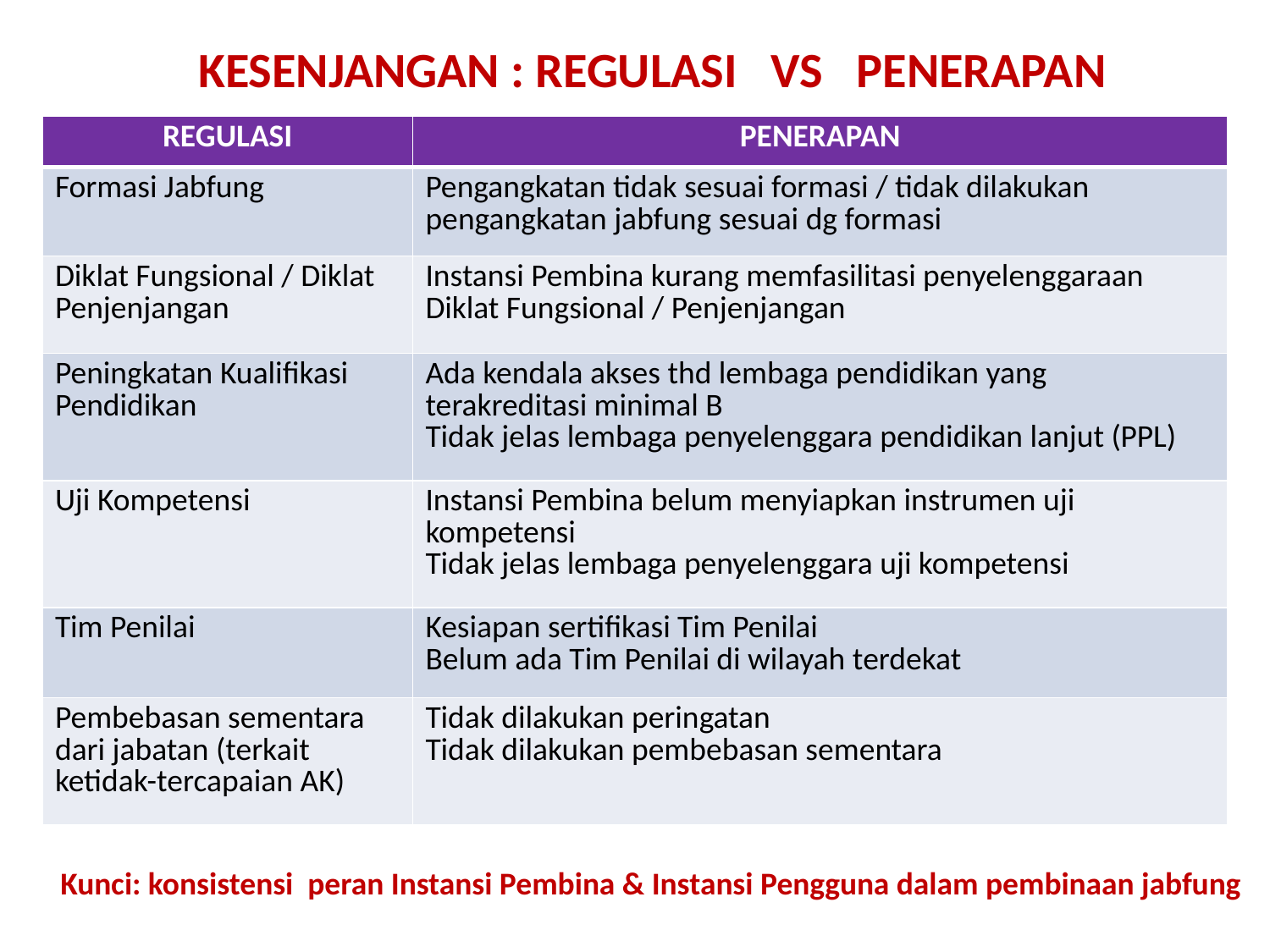

KESENJANGAN : REGULASI   VS   PENERAPAN
| REGULASI | PENERAPAN |
| --- | --- |
| Formasi Jabfung | Pengangkatan tidak sesuai formasi / tidak dilakukan pengangkatan jabfung sesuai dg formasi |
| Diklat Fungsional / Diklat Penjenjangan | Instansi Pembina kurang memfasilitasi penyelenggaraan Diklat Fungsional / Penjenjangan |
| Peningkatan Kualifikasi Pendidikan | Ada kendala akses thd lembaga pendidikan yang terakreditasi minimal B Tidak jelas lembaga penyelenggara pendidikan lanjut (PPL) |
| Uji Kompetensi | Instansi Pembina belum menyiapkan instrumen uji kompetensi Tidak jelas lembaga penyelenggara uji kompetensi |
| Tim Penilai | Kesiapan sertifikasi Tim Penilai Belum ada Tim Penilai di wilayah terdekat |
| Pembebasan sementara dari jabatan (terkait ketidak-tercapaian AK) | Tidak dilakukan peringatan Tidak dilakukan pembebasan sementara |
Kunci: konsistensi  peran Instansi Pembina & Instansi Pengguna dalam pembinaan jabfung